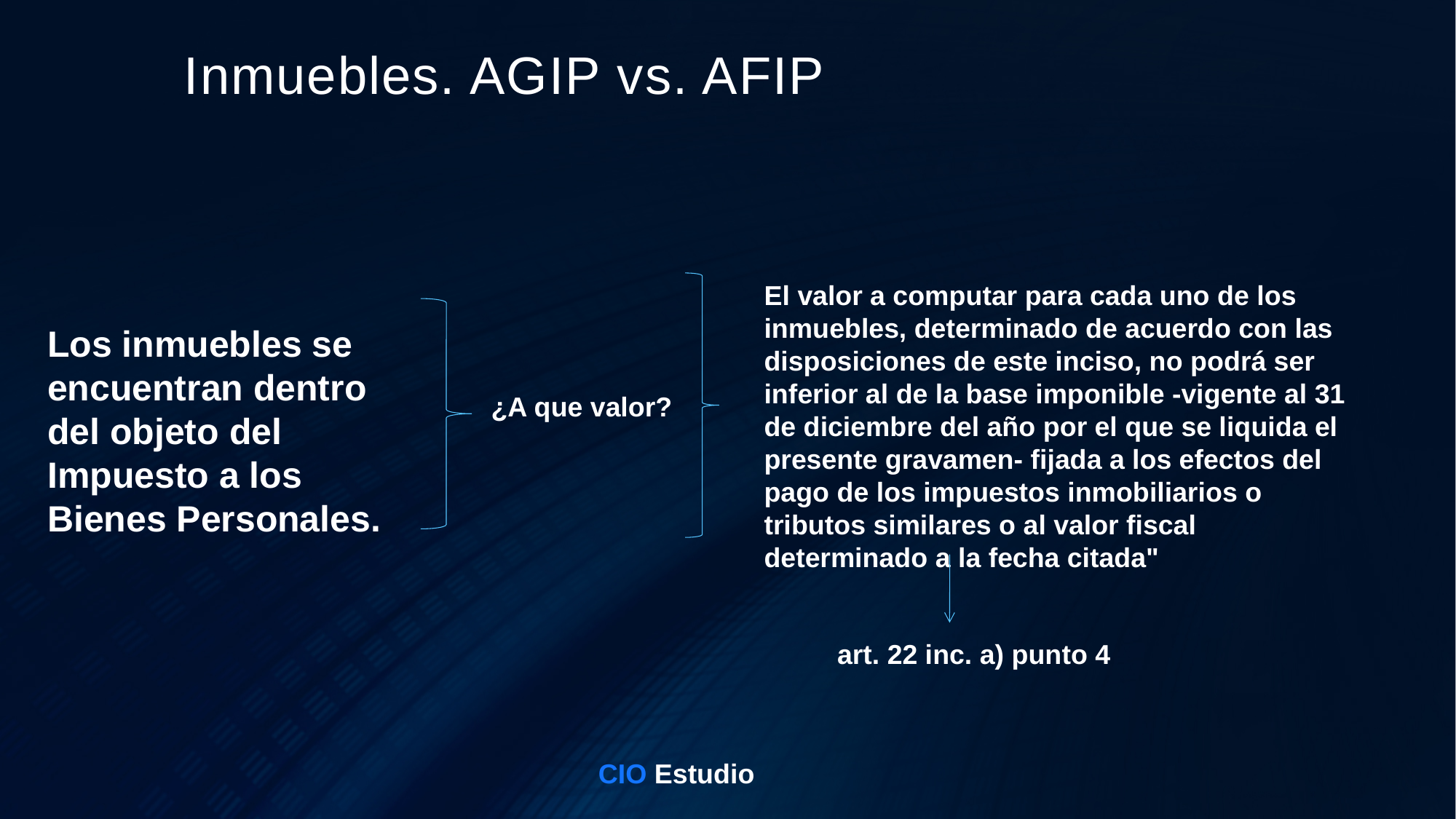

# Inmuebles. AGIP vs. AFIP

El valor a computar para cada uno de los inmuebles, determinado de acuerdo con las disposiciones de este inciso, no podrá ser inferior al de la base imponible -vigente al 31 de diciembre del año por el que se liquida el presente gravamen- fijada a los efectos del pago de los impuestos inmobiliarios o tributos similares o al valor fiscal determinado a la fecha citada"

Los inmuebles se encuentran dentro del objeto del Impuesto a los Bienes Personales.
¿A que valor?
art. 22 inc. a) punto 4
CIO Estudio